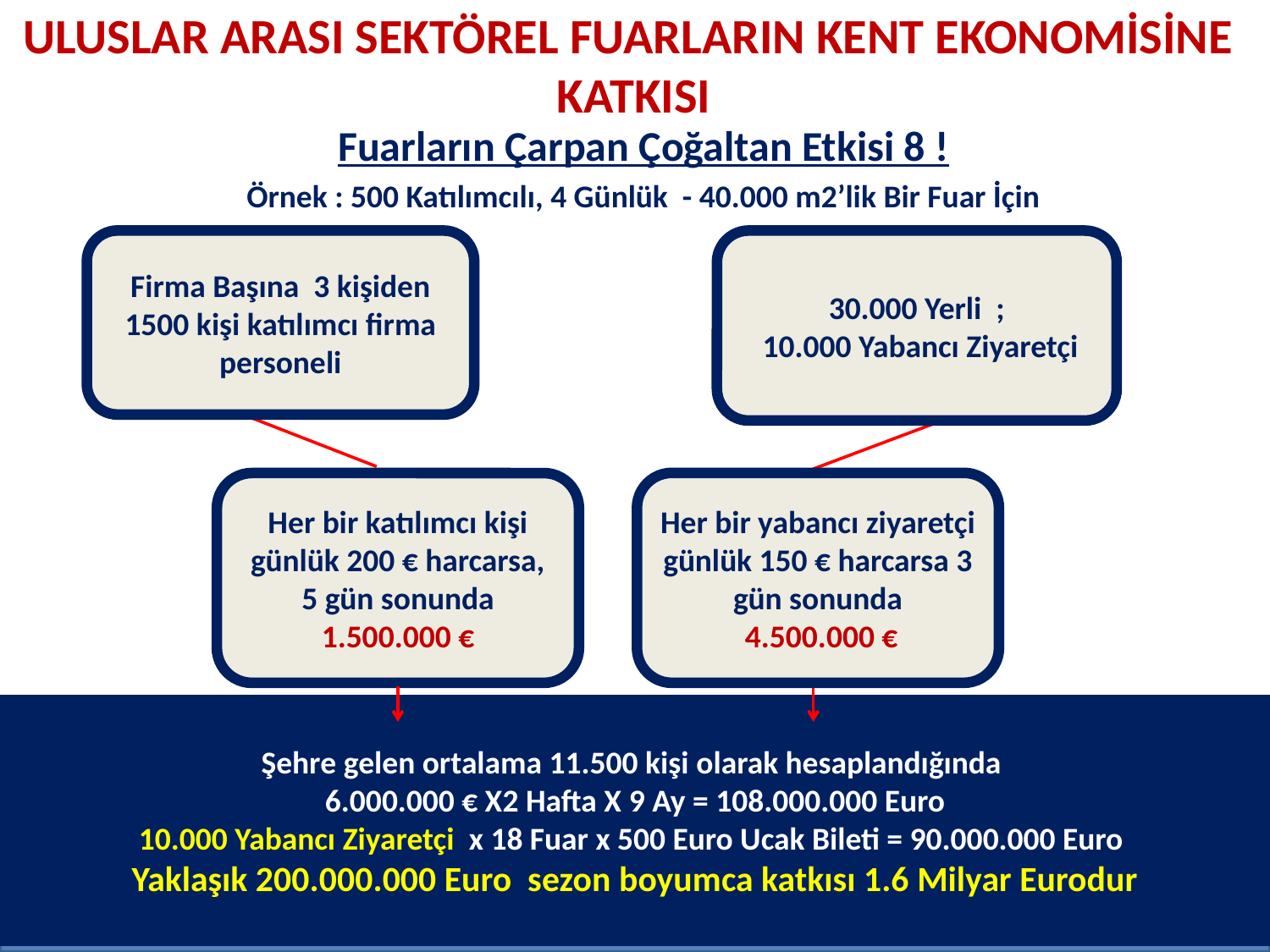

ULUSLAR ARASI SEKTÖREL FUARLARIN KENT EKONOMİSİNE  KATKISI
Fuarların Çarpan Çoğaltan Etkisi 8 !
Örnek : 500 Katılımcılı, 4 Günlük  - 40.000 m2’lik Bir Fuar İçin
Firma Başına  3 kişiden 1500 kişi katılımcı firma personeli
30.000 Yerli  ;
 10.000 Yabancı Ziyaretçi
Her bir yabancı ziyaretçi günlük 150 € harcarsa 3 gün sonunda
 4.500.000 €
Her bir katılımcı kişi günlük 200 € harcarsa, 5 gün sonunda 1.500.000 €
Şehre gelen ortalama 11.500 kişi olarak hesaplandığında
6.000.000 € X2 Hafta X 9 Ay = 108.000.000 Euro
10.000 Yabancı Ziyaretçi  x 18 Fuar x 500 Euro Ucak Bileti = 90.000.000 Euro
Yaklaşık 200.000.000 Euro  sezon boyumca katkısı 1.6 Milyar Eurodur
Şehre gelen ortalama 11.500 kişi olarak hesaplandığında
6.000.000 € X2 Hafta X 9 Ay = 108.000.000 Euro
10.000 Yabancı Ziyaretçi  x 18 Fuar x 500 Euro Ucak Bileti = 90.000.000 Euro
Yaklaşık 200.000.000 Euro  olmaktadır

3
3